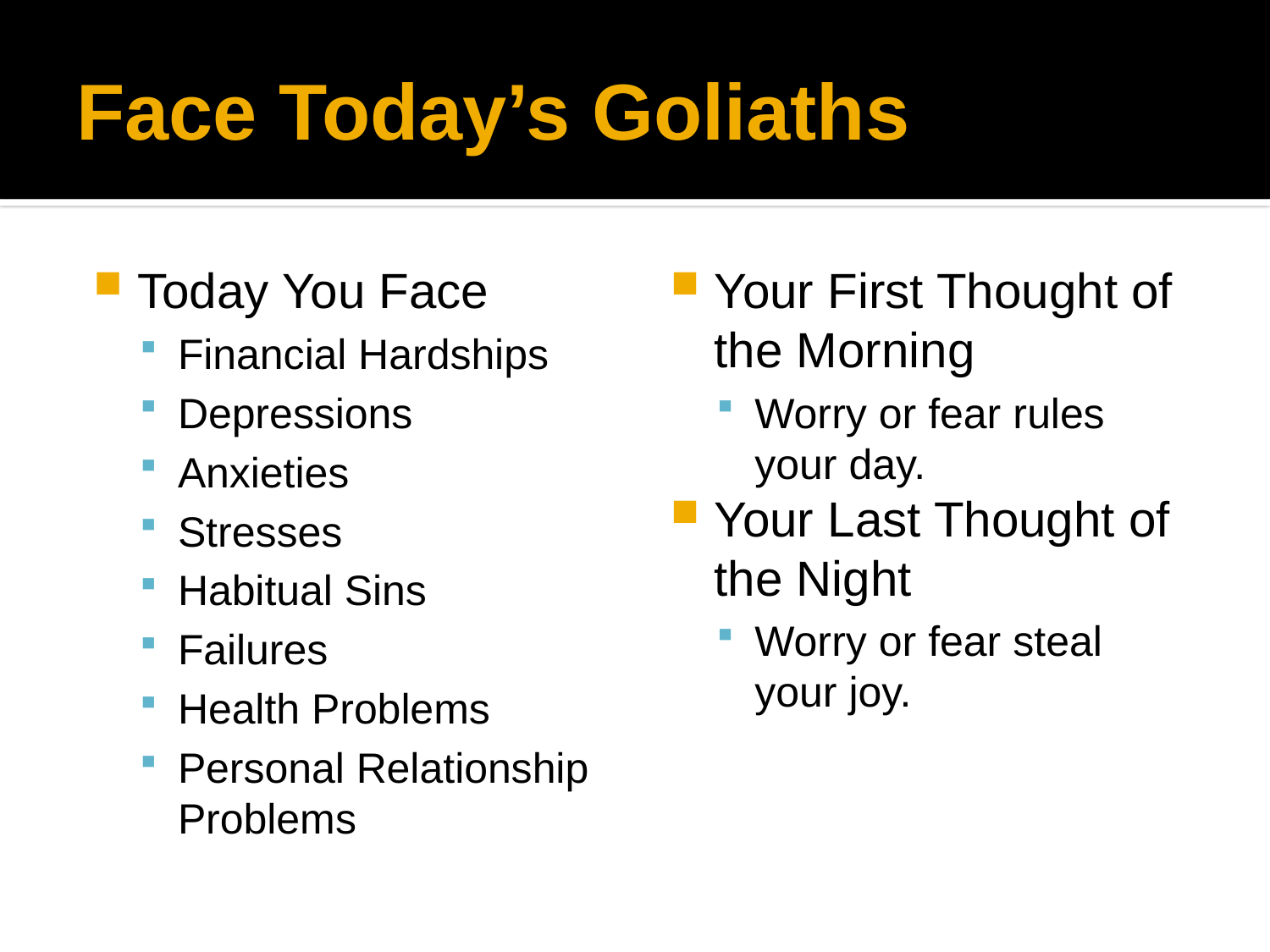

# Face Today’s Goliaths
Today You Face
Financial Hardships
Depressions
Anxieties
Stresses
Habitual Sins
Failures
Health Problems
Personal Relationship Problems

Your First Thought of the Morning
Worry or fear rules your day.
Your Last Thought of the Night
Worry or fear steal your joy.